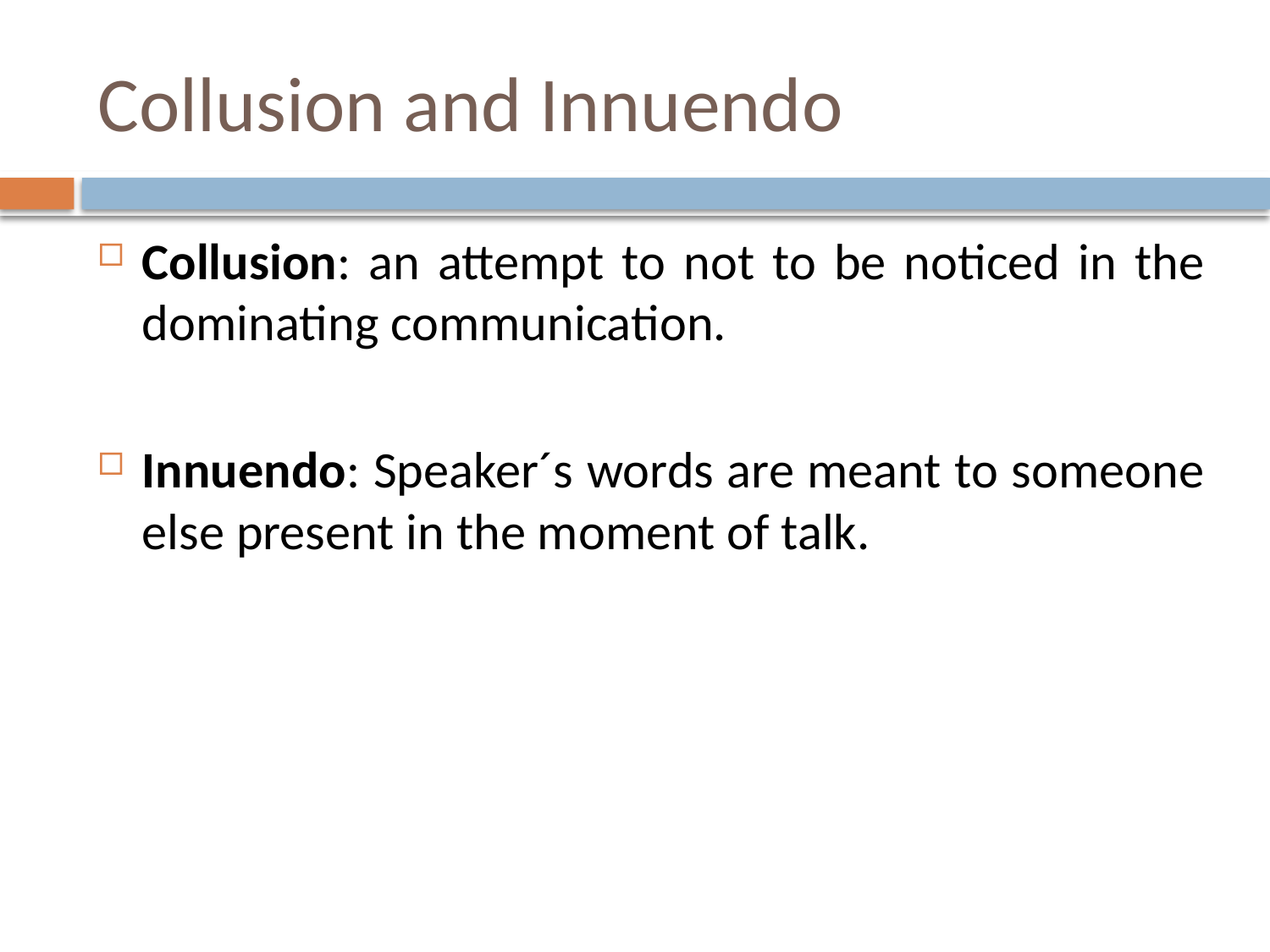

# Collusion and Innuendo
Collusion: an attempt to not to be noticed in the dominating communication.

Innuendo: Speaker´s words are meant to someone else present in the moment of talk.